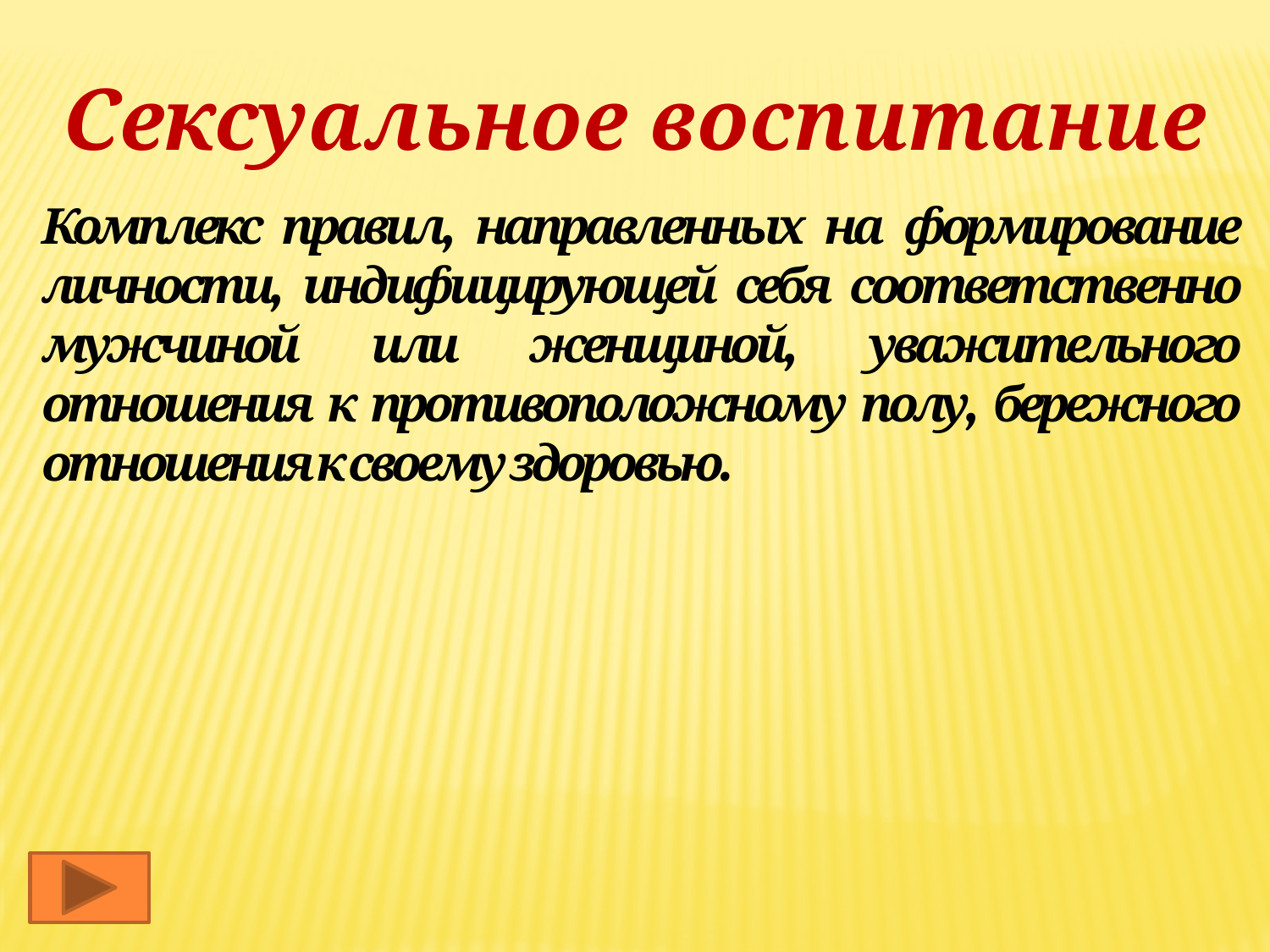

Сексуальное воспитание
Комплекс правил, направленных на формирование личности, индифицирующей себя соответственно мужчиной или женщиной, уважительного отношения к противоположному полу, бережного отношения к своему здоровью.